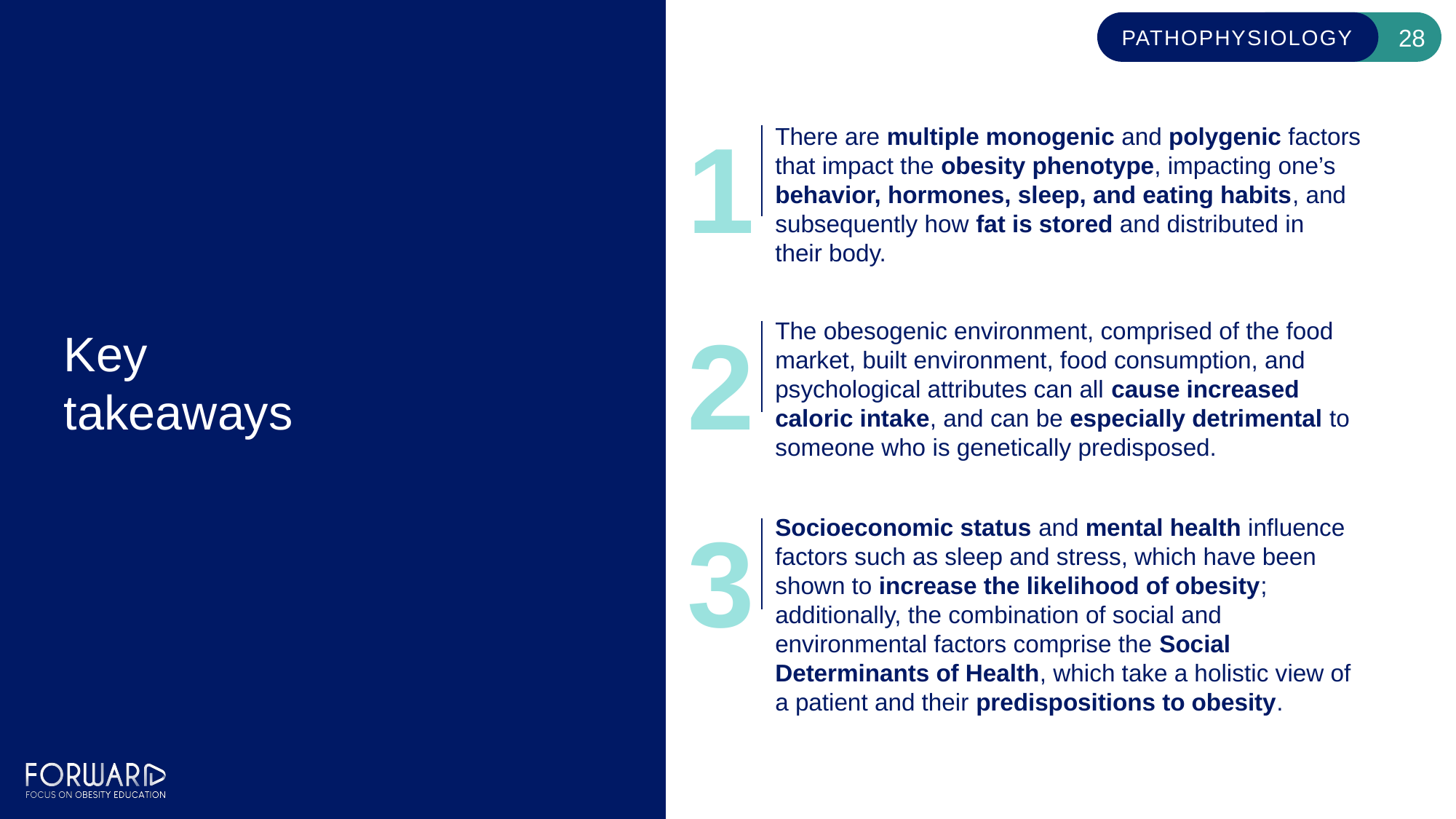

# Key takeaways
1
There are multiple monogenic and polygenic factors that impact the obesity phenotype, impacting one’s behavior, hormones, sleep, and eating habits, and subsequently how fat is stored and distributed in
their body.
2
The obesogenic environment, comprised of the food market, built environment, food consumption, and psychological attributes can all cause increased caloric intake, and can be especially detrimental to someone who is genetically predisposed.
3
Socioeconomic status and mental health influence factors such as sleep and stress, which have been shown to increase the likelihood of obesity; additionally, the combination of social and environmental factors comprise the Social Determinants of Health, which take a holistic view of a patient and their predispositions to obesity.